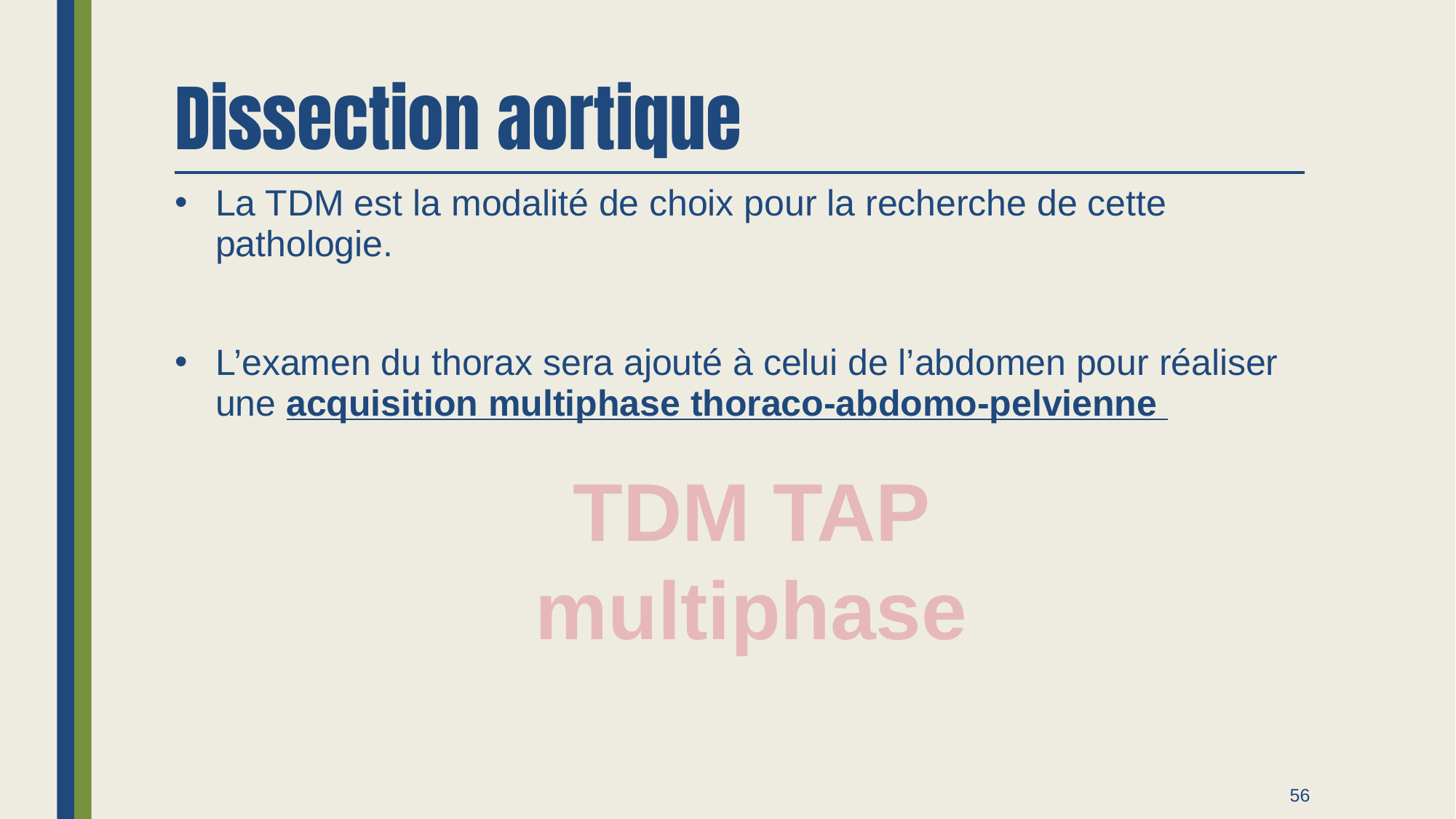

# Dissection aortique
La TDM est la modalité de choix pour la recherche de cette pathologie.

L’examen du thorax sera ajouté à celui de l’abdomen pour réaliser une acquisition multiphase thoraco-abdomo-pelvienne
TDM TAP multiphase
56